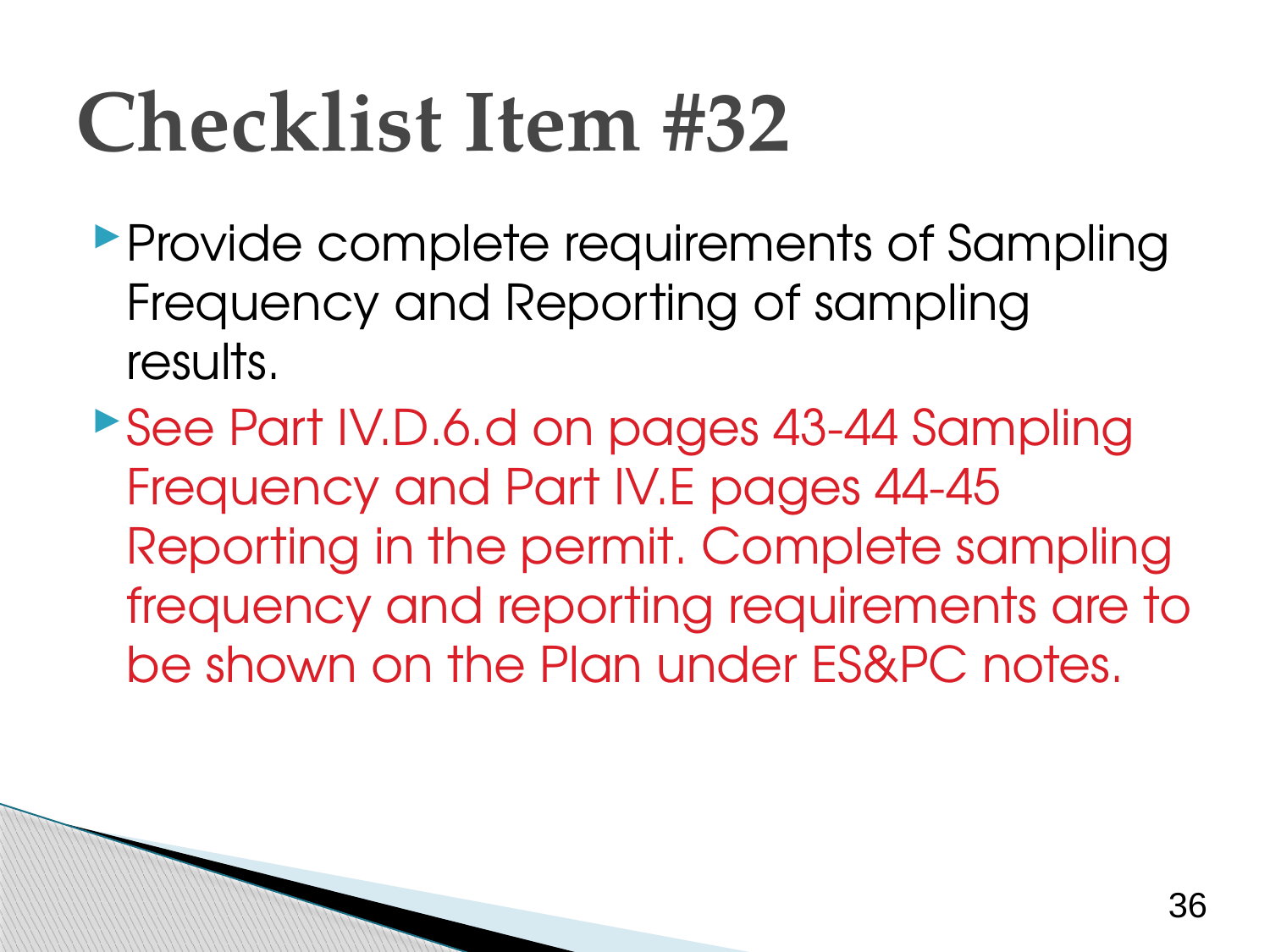

# Checklist Item #32
Provide complete requirements of Sampling Frequency and Reporting of sampling results.
See Part IV.D.6.d on pages 43-44 Sampling Frequency and Part IV.E pages 44-45 Reporting in the permit. Complete sampling frequency and reporting requirements are to be shown on the Plan under ES&PC notes.
36